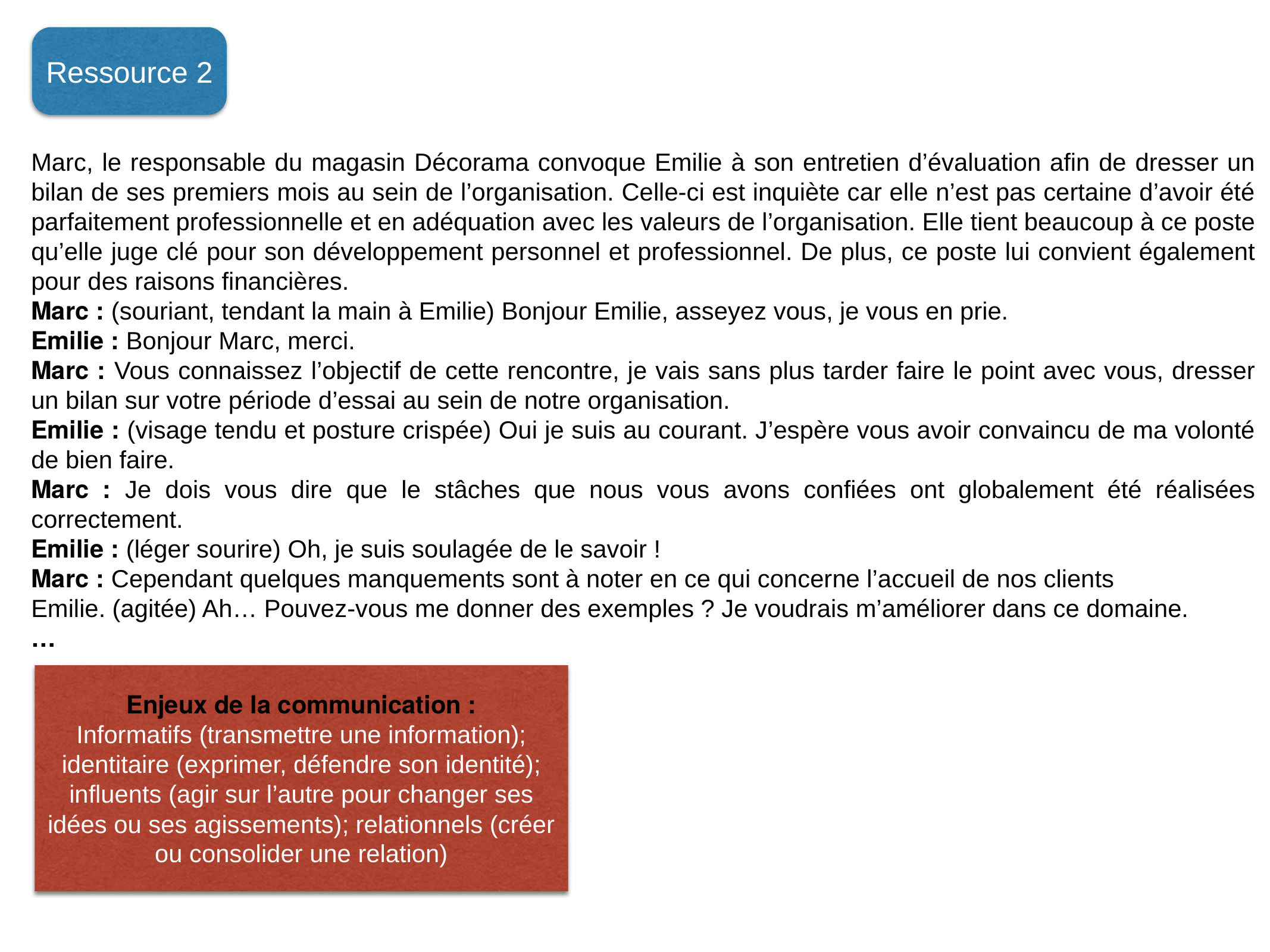

Ressource 2
Marc, le responsable du magasin Décorama convoque Emilie à son entretien d’évaluation afin de dresser un bilan de ses premiers mois au sein de l’organisation. Celle-ci est inquiète car elle n’est pas certaine d’avoir été parfaitement professionnelle et en adéquation avec les valeurs de l’organisation. Elle tient beaucoup à ce poste qu’elle juge clé pour son développement personnel et professionnel. De plus, ce poste lui convient également pour des raisons financières.
Marc : (souriant, tendant la main à Emilie) Bonjour Emilie, asseyez vous, je vous en prie.
Emilie : Bonjour Marc, merci.
Marc : Vous connaissez l’objectif de cette rencontre, je vais sans plus tarder faire le point avec vous, dresser un bilan sur votre période d’essai au sein de notre organisation.
Emilie : (visage tendu et posture crispée) Oui je suis au courant. J’espère vous avoir convaincu de ma volonté de bien faire.
Marc : Je dois vous dire que le stâches que nous vous avons confiées ont globalement été réalisées correctement.
Emilie : (léger sourire) Oh, je suis soulagée de le savoir !
Marc : Cependant quelques manquements sont à noter en ce qui concerne l’accueil de nos clients
Emilie. (agitée) Ah… Pouvez-vous me donner des exemples ? Je voudrais m’améliorer dans ce domaine.
…
Enjeux de la communication :
Informatifs (transmettre une information); identitaire (exprimer, défendre son identité); influents (agir sur l’autre pour changer ses idées ou ses agissements); relationnels (créer ou consolider une relation)